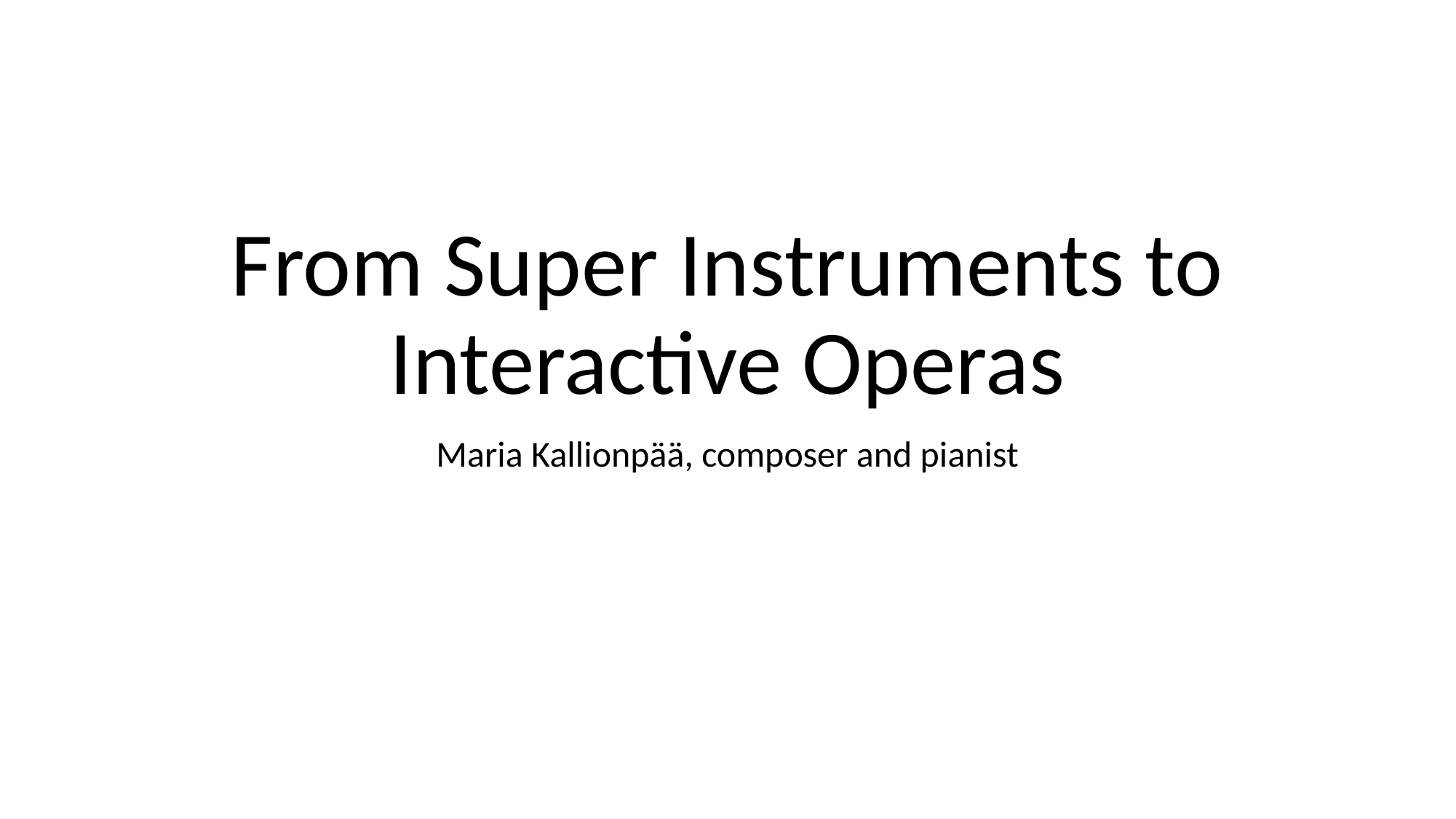

# From Super Instruments to Interactive Operas
Maria Kallionpää, composer and pianist